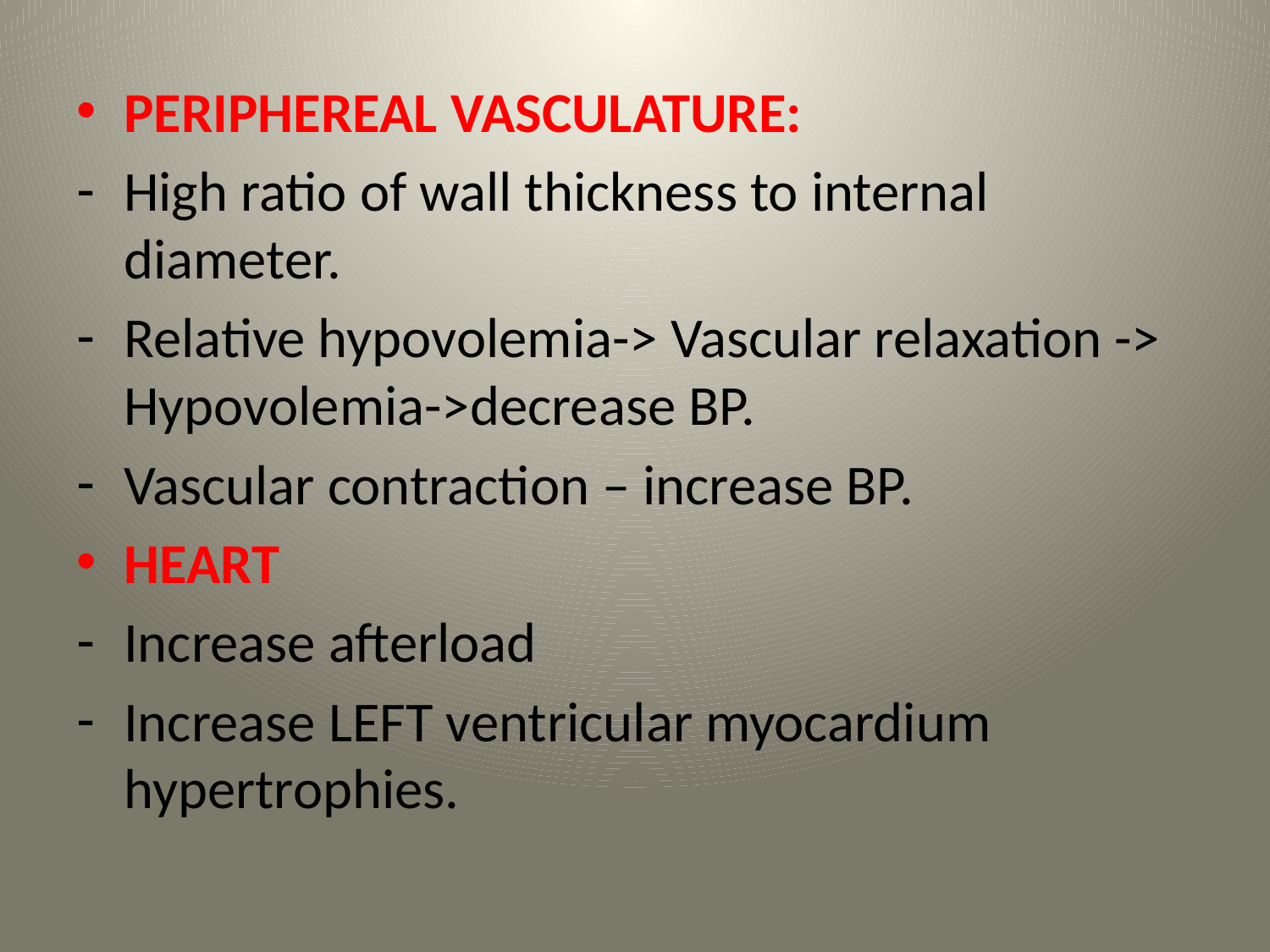

PERIPHEREAL VASCULATURE:
High ratio of wall thickness to internal diameter.
Relative hypovolemia-> Vascular relaxation -> Hypovolemia->decrease BP.
Vascular contraction – increase BP.
HEART
Increase afterload
Increase LEFT ventricular myocardium hypertrophies.